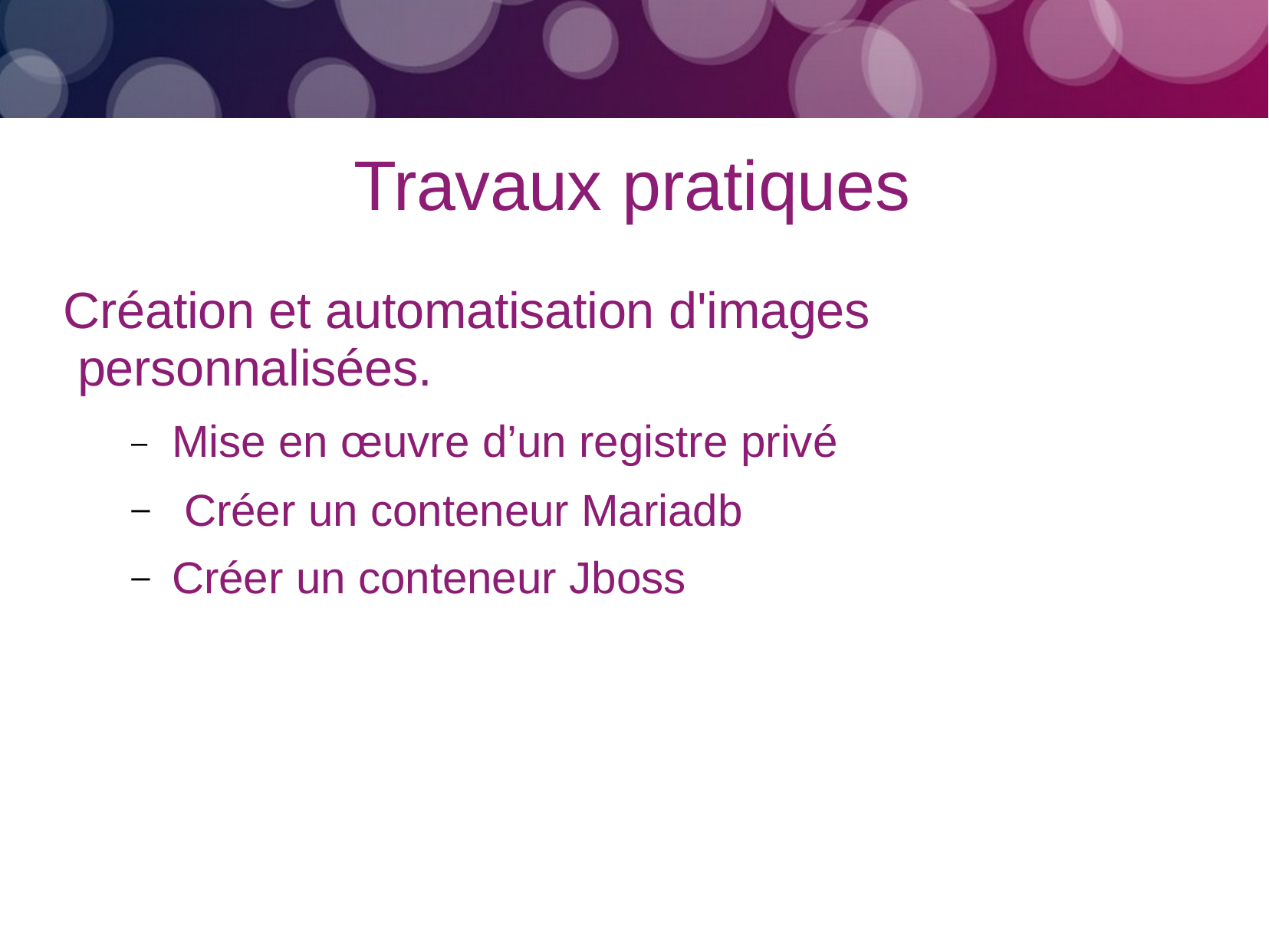

# Travaux pratiques
Création et automatisation d'images  personnalisées.
–	Mise en œuvre d’un registre privé  Créer un conteneur Mariadb  Créer un conteneur Jboss
–
–